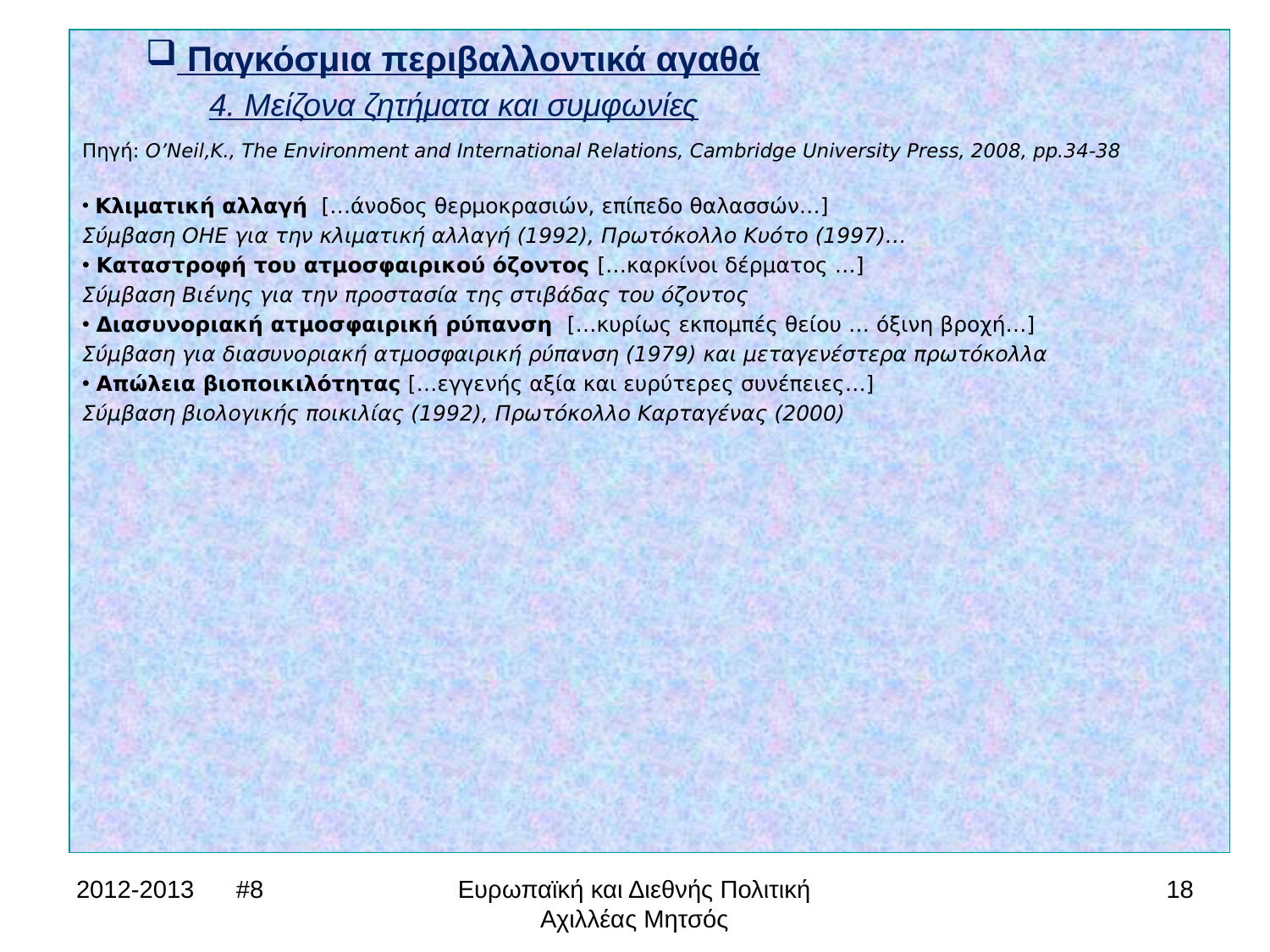

Παγκόσμια περιβαλλοντικά αγαθά
	4. Μείζονα ζητήματα και συμφωνίες
Πηγή: O’Neil,K., The Environment and International Relations, Cambridge University Press, 2008, pp.34-38

 Κλιματική αλλαγή  […άνοδος θερμοκρασιών, επίπεδο θαλασσών…]
Σύμβαση ΟΗΕ για την κλιματική αλλαγή (1992), Πρωτόκολλο Κυότο (1997)…
 Καταστροφή του ατμοσφαιρικού όζοντος […καρκίνοι δέρματος …]
Σύμβαση Βιένης για την προστασία της στιβάδας του όζοντος
 Διασυνοριακή ατμοσφαιρική ρύπανση  […κυρίως εκπομπές θείου … όξινη βροχή…]
Σύμβαση για διασυνοριακή ατμοσφαιρική ρύπανση (1979) και μεταγενέστερα πρωτόκολλα
 Απώλεια βιοποικιλότητας […εγγενής αξία και ευρύτερες συνέπειες…]
Σύμβαση βιολογικής ποικιλίας (1992), Πρωτόκολλο Καρταγένας (2000)
2012-2013      #8
Ευρωπαϊκή και Διεθνής Πολιτική Αχιλλέας Μητσός
18